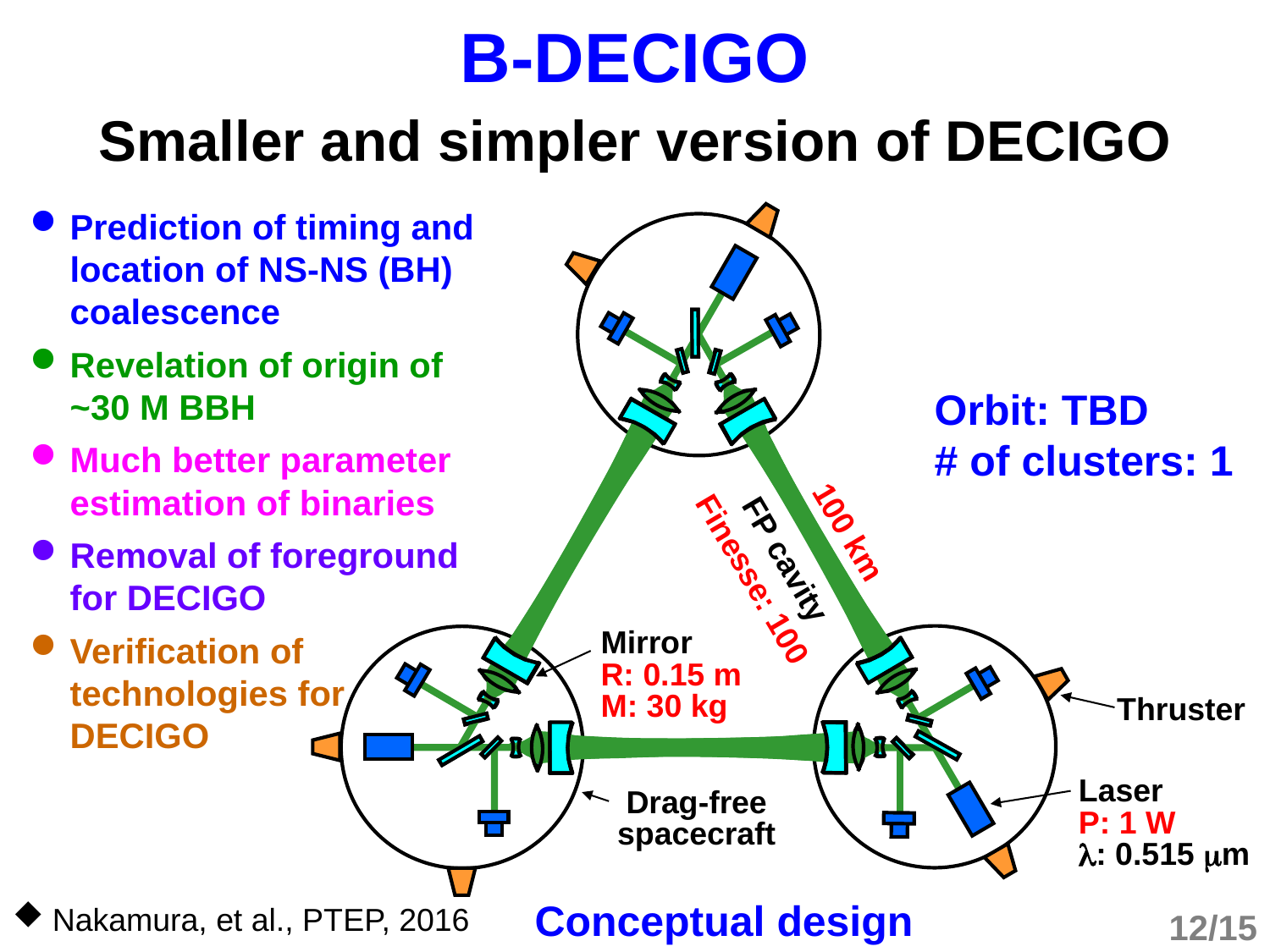

# B-DECIGO Smaller and simpler version of DECIGO
Prediction of timing and location of NS-NS (BH) coalescence
Revelation of origin of ~30 M BBH
Much better parameter estimation of binaries
Removal of foreground for DECIGO
Verification of technologies for DECIGO

Orbit: TBD
# of clusters: 1
100 km
FP cavity
Finesse: 100
Mirror
R: 0.15 m
M: 30 kg
Thruster
Laser
P: 1 W
λ: 0.515 μm
Drag-free spacecraft
Conceptual design
Nakamura, et al., PTEP, 2016
12/15